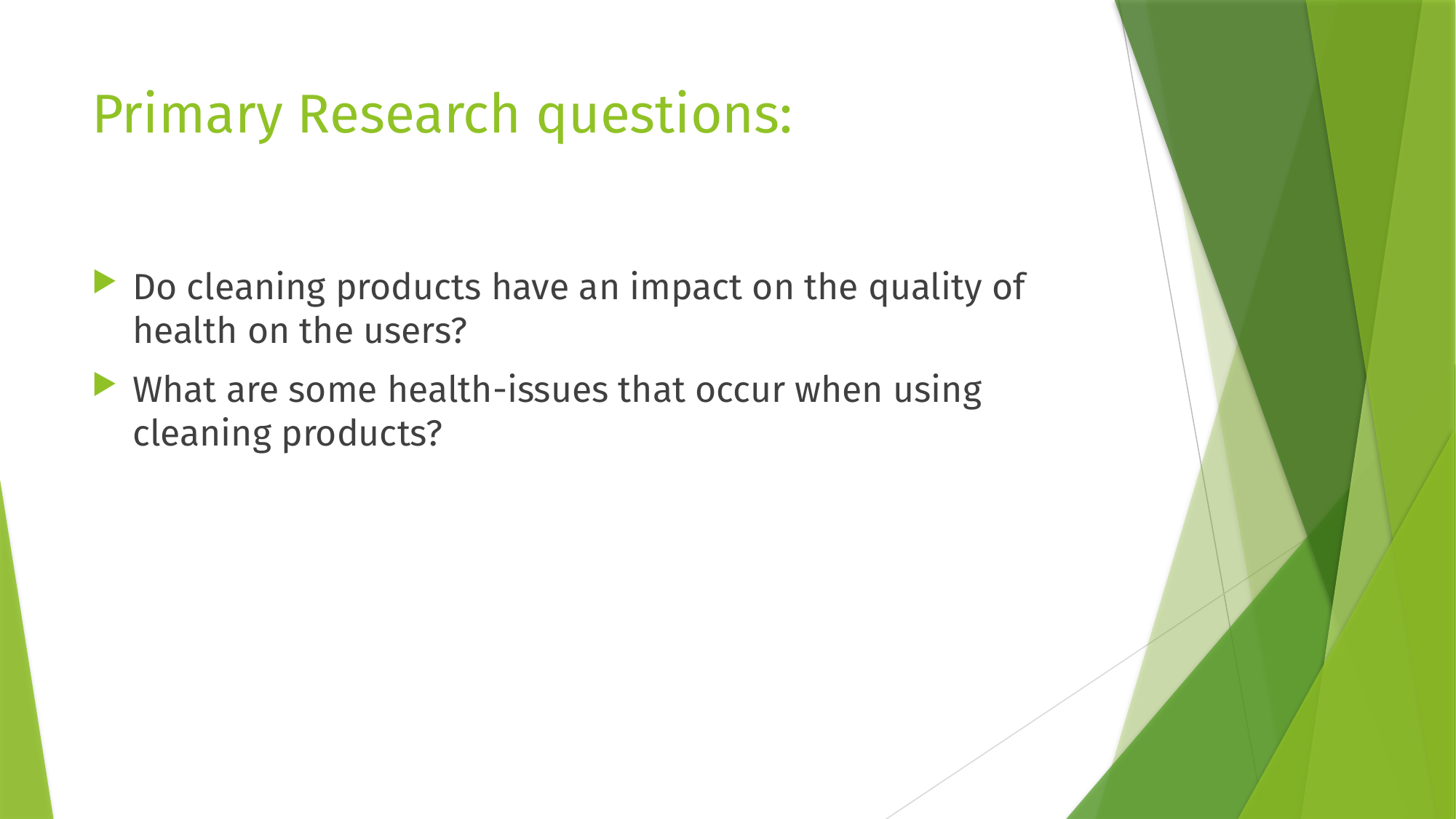

# Primary Research questions:
Do cleaning products have an impact on the quality of health on the users?
What are some health-issues that occur when using cleaning products?